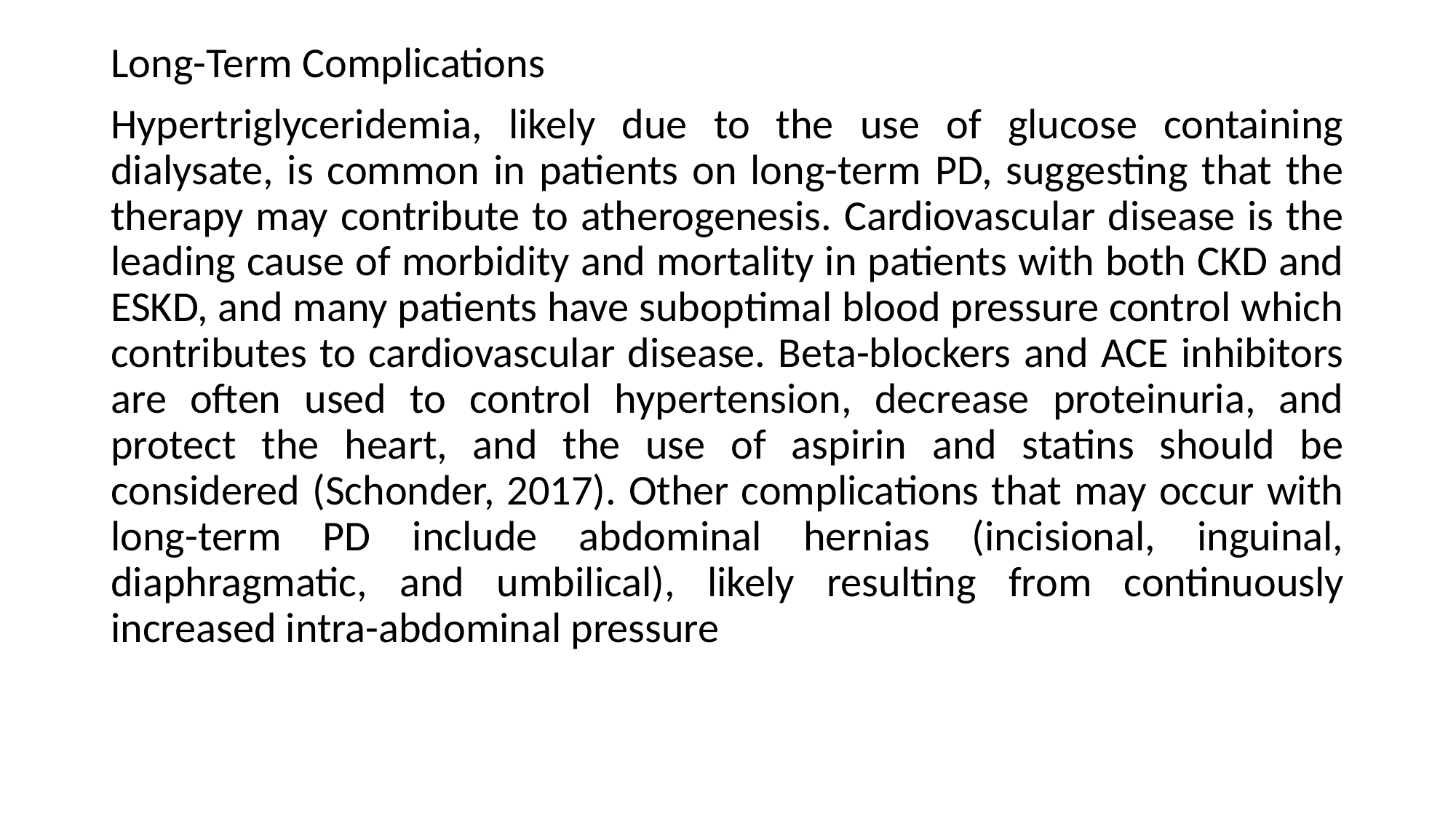

Long-Term Complications
Hypertriglyceridemia, likely due to the use of glucose containing dialysate, is common in patients on long-term PD, suggesting that the therapy may contribute to atherogenesis. Cardiovascular disease is the leading cause of morbidity and mortality in patients with both CKD and ESKD, and many patients have suboptimal blood pressure control which contributes to cardiovascular disease. Beta-blockers and ACE inhibitors are often used to control hypertension, decrease proteinuria, and protect the heart, and the use of aspirin and statins should be considered (Schonder, 2017). Other complications that may occur with long-term PD include abdominal hernias (incisional, inguinal, diaphragmatic, and umbilical), likely resulting from continuously increased intra-abdominal pressure